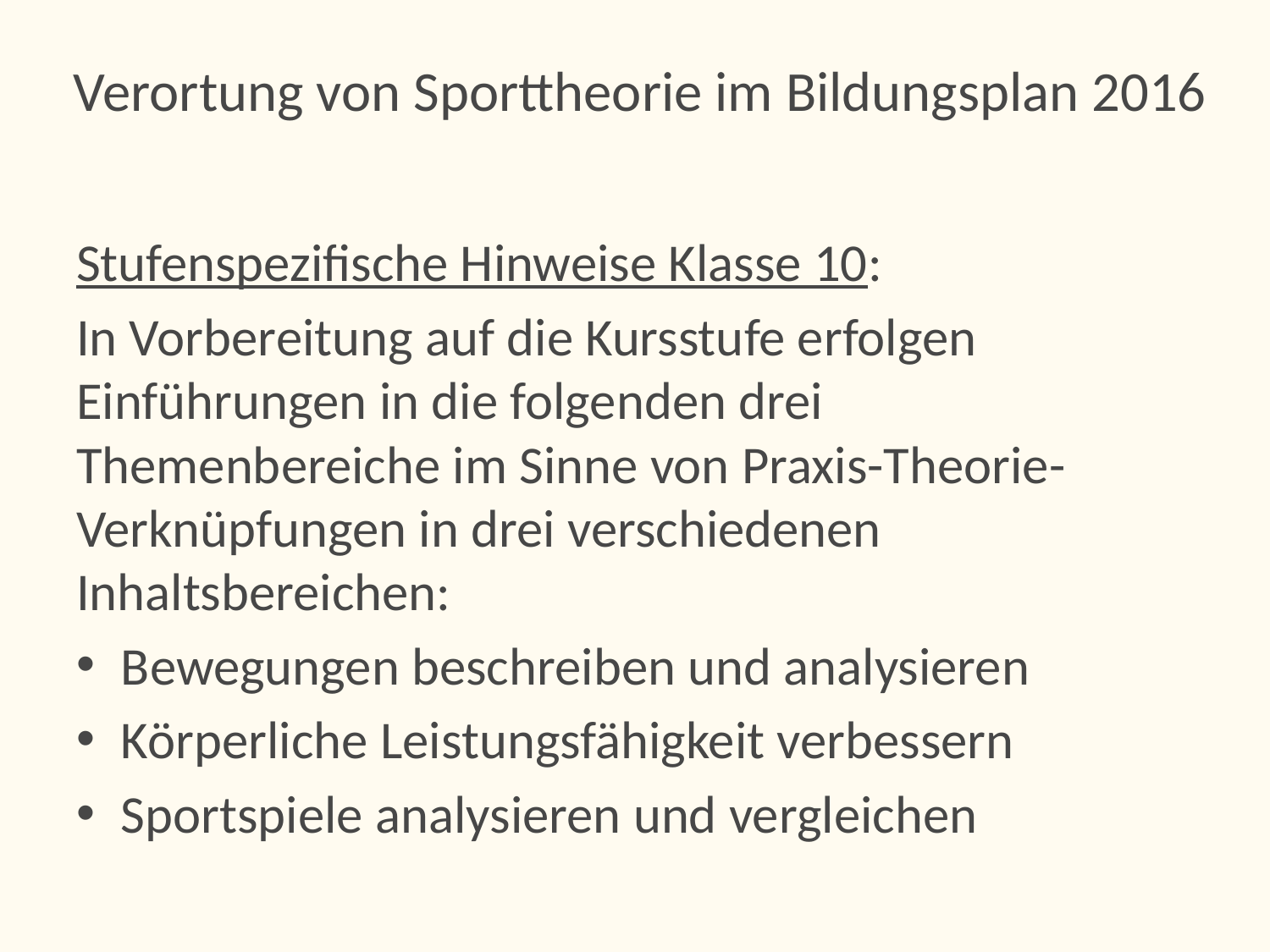

# Verortung von Sporttheorie im Bildungsplan 2016
Stufenspezifische Hinweise Klasse 10:
In Vorbereitung auf die Kursstufe erfolgen Einführungen in die folgenden drei Themenbereiche im Sinne von Praxis-Theorie-Verknüpfungen in drei verschiedenen Inhaltsbereichen:
Bewegungen beschreiben und analysieren
Körperliche Leistungsfähigkeit verbessern
Sportspiele analysieren und vergleichen